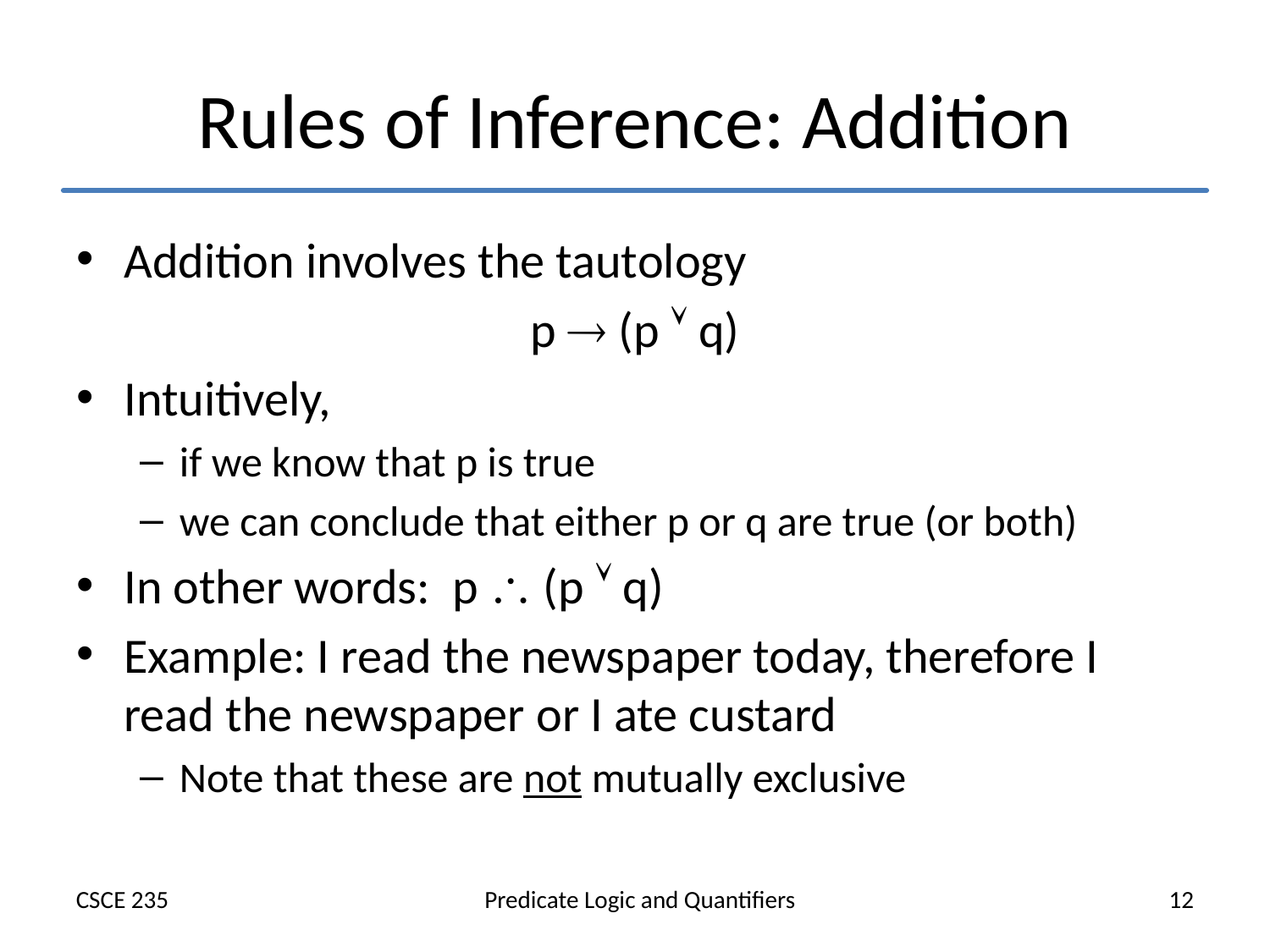

# Rules of Inference: Addition
Addition involves the tautology
p → (p ∨ q)
Intuitively,
if we know that p is true
we can conclude that either p or q are true (or both)
In other words:  p ∴ (p ∨ q)
Example: I read the newspaper today, therefore I read the newspaper or I ate custard
Note that these are not mutually exclusive